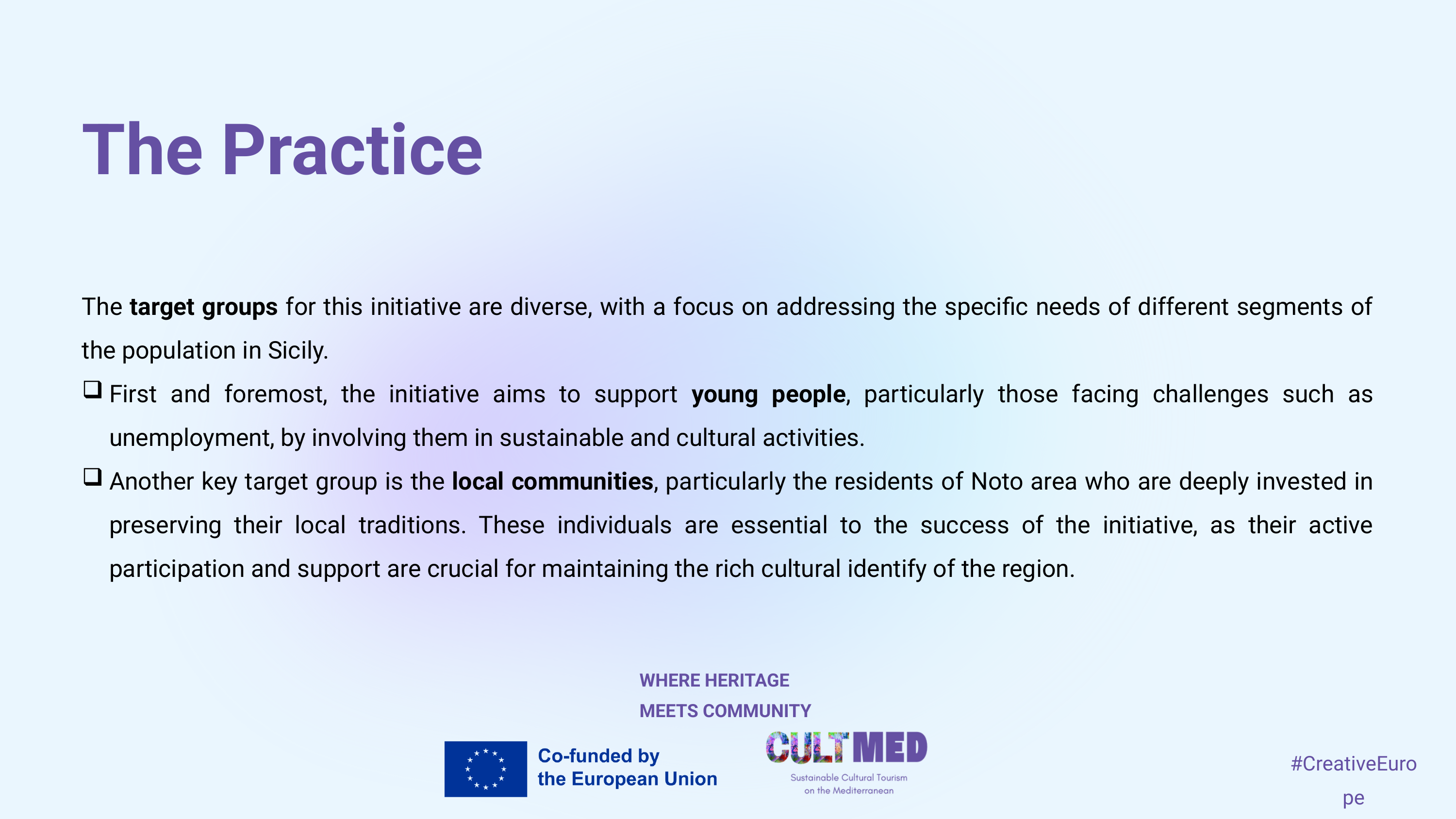

The Practice

The target groups for this initiative are diverse, with a focus on addressing the specific needs of different segments of the population in Sicily.
First and foremost, the initiative aims to support young people, particularly those facing challenges such as unemployment, by involving them in sustainable and cultural activities.
Another key target group is the local communities, particularly the residents of Noto area who are deeply invested in preserving their local traditions. These individuals are essential to the success of the initiative, as their active participation and support are crucial for maintaining the rich cultural identify of the region.

WHERE HERITAGE
MEETS COMMUNITY

#CreativeEurope